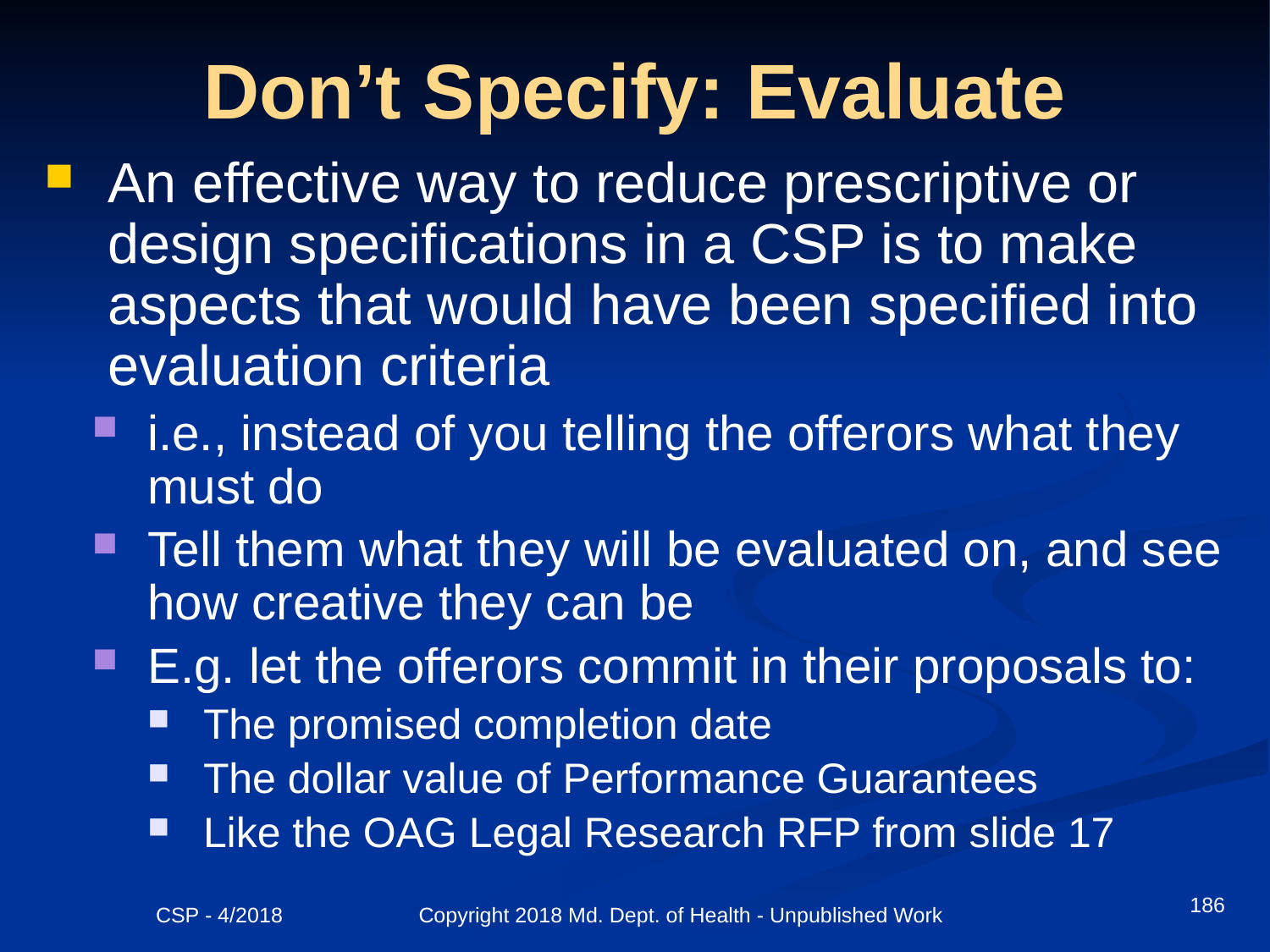

# Don’t Specify: Evaluate
An effective way to reduce prescriptive or design specifications in a CSP is to make aspects that would have been specified into evaluation criteria
i.e., instead of you telling the offerors what they must do
Tell them what they will be evaluated on, and see how creative they can be
E.g. let the offerors commit in their proposals to:
The promised completion date
The dollar value of Performance Guarantees
Like the OAG Legal Research RFP from slide 17

186
CSP - 4/2018                       Copyright 2018 Md. Dept. of Health - Unpublished Work